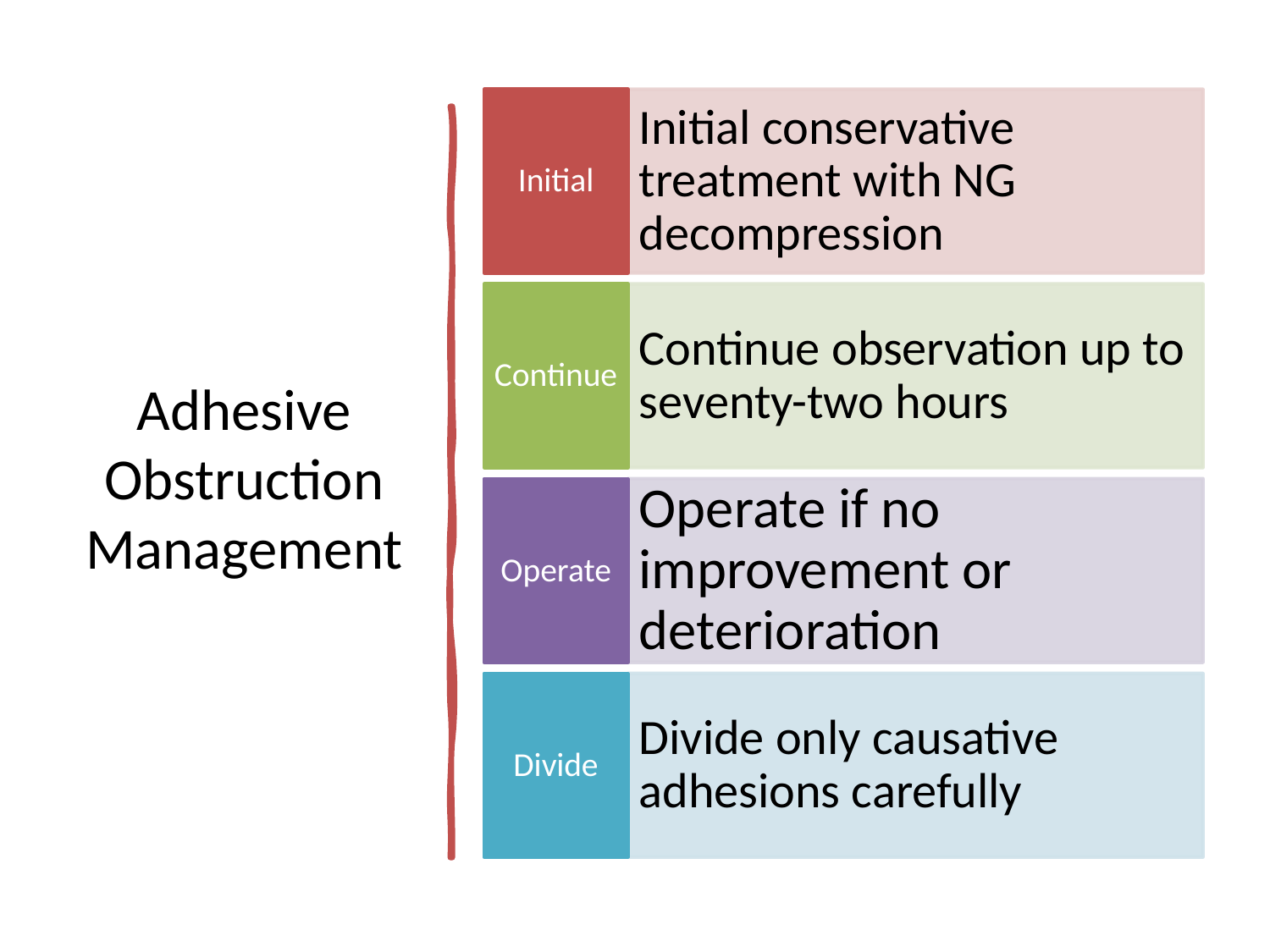

Initial conservative treatment with NG decompression
Initial
Continue observation up to seventy-two hours
Continue
Operate if no improvement or deterioration
Operate
Divide only causative adhesions carefully
Divide
# Adhesive Obstruction Management